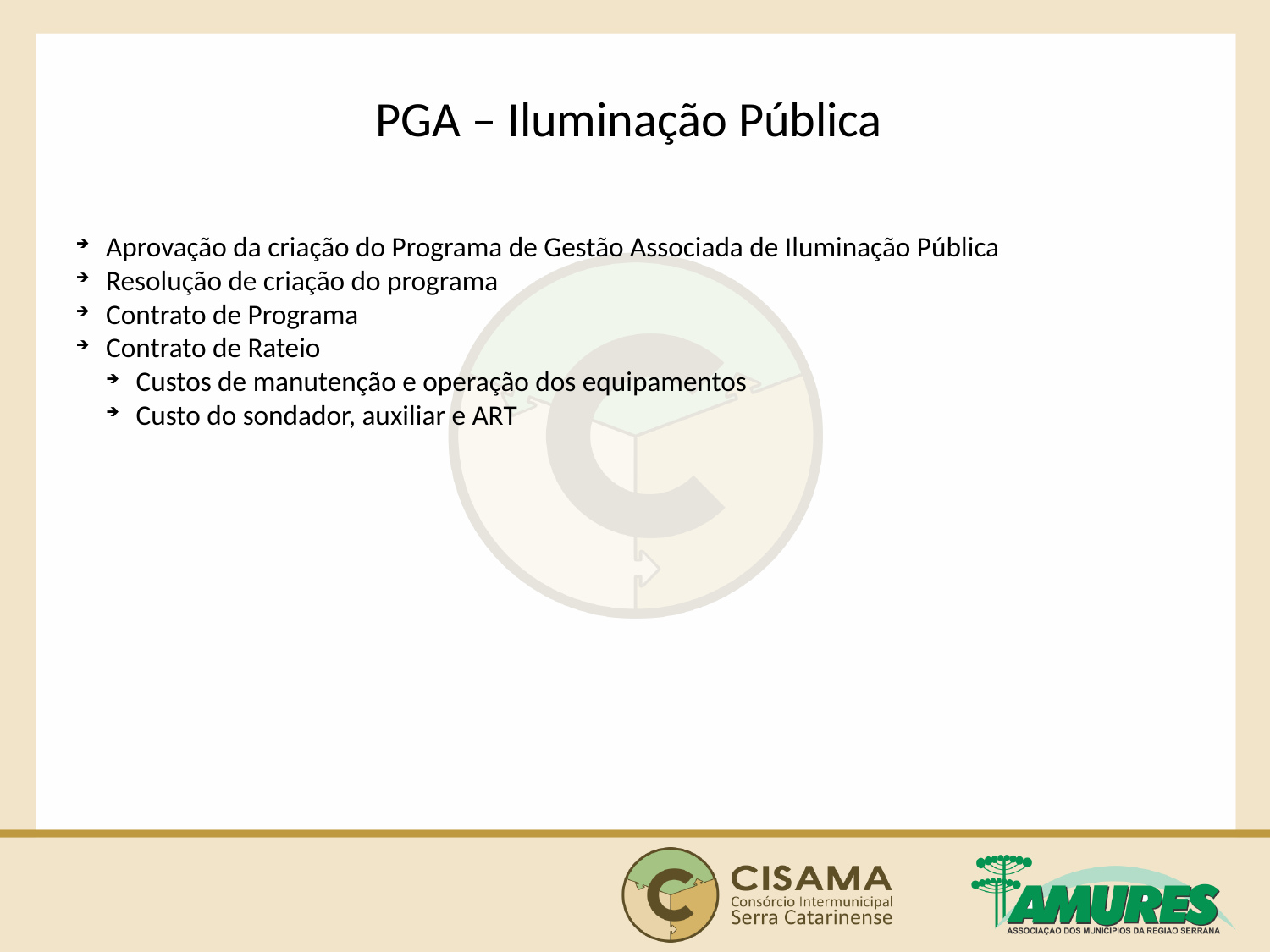

PGA – Iluminação Pública
Aprovação da criação do Programa de Gestão Associada de Iluminação Pública
Resolução de criação do programa
Contrato de Programa
Contrato de Rateio
Custos de manutenção e operação dos equipamentos
Custo do sondador, auxiliar e ART